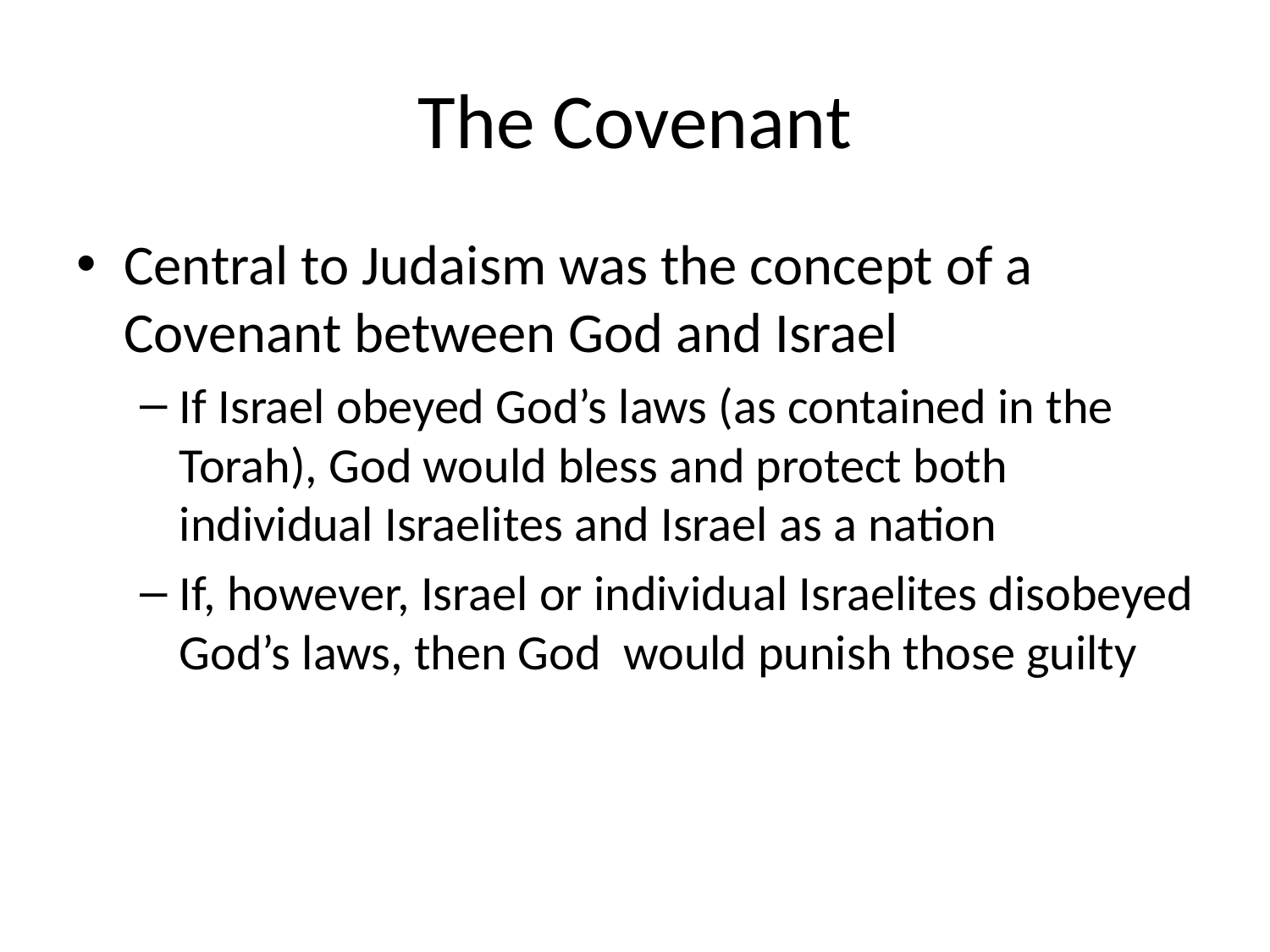

# The Covenant
Central to Judaism was the concept of a Covenant between God and Israel
If Israel obeyed God’s laws (as contained in the Torah), God would bless and protect both individual Israelites and Israel as a nation
If, however, Israel or individual Israelites disobeyed God’s laws, then God  would punish those guilty